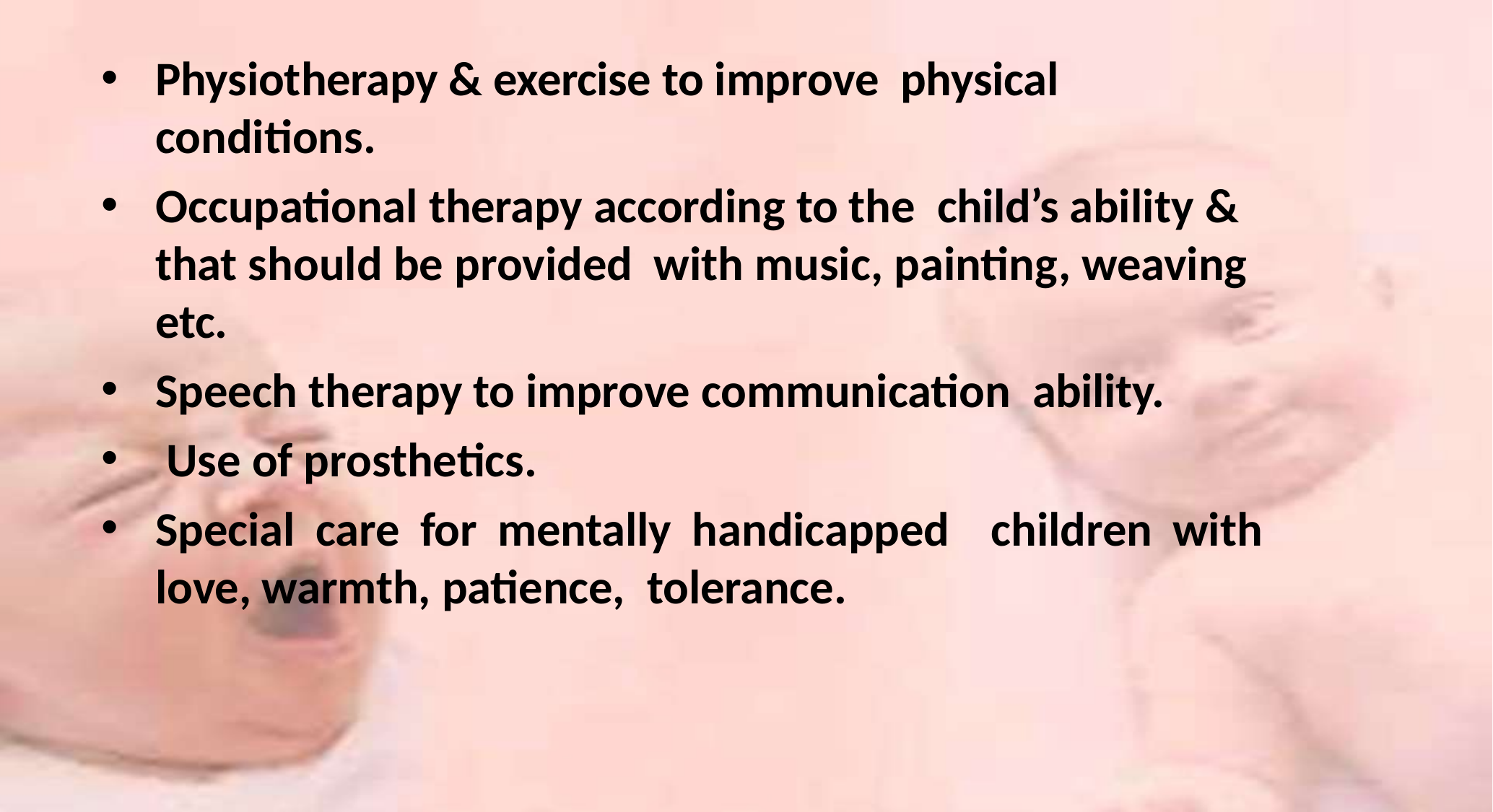

Physiotherapy & exercise to improve  physical conditions.
Occupational therapy according to the  child’s ability & that should be provided  with music, painting, weaving etc.
Speech therapy to improve communication  ability.
Use of prosthetics.
Special care for mentally handicapped  children with love, warmth, patience,  tolerance.